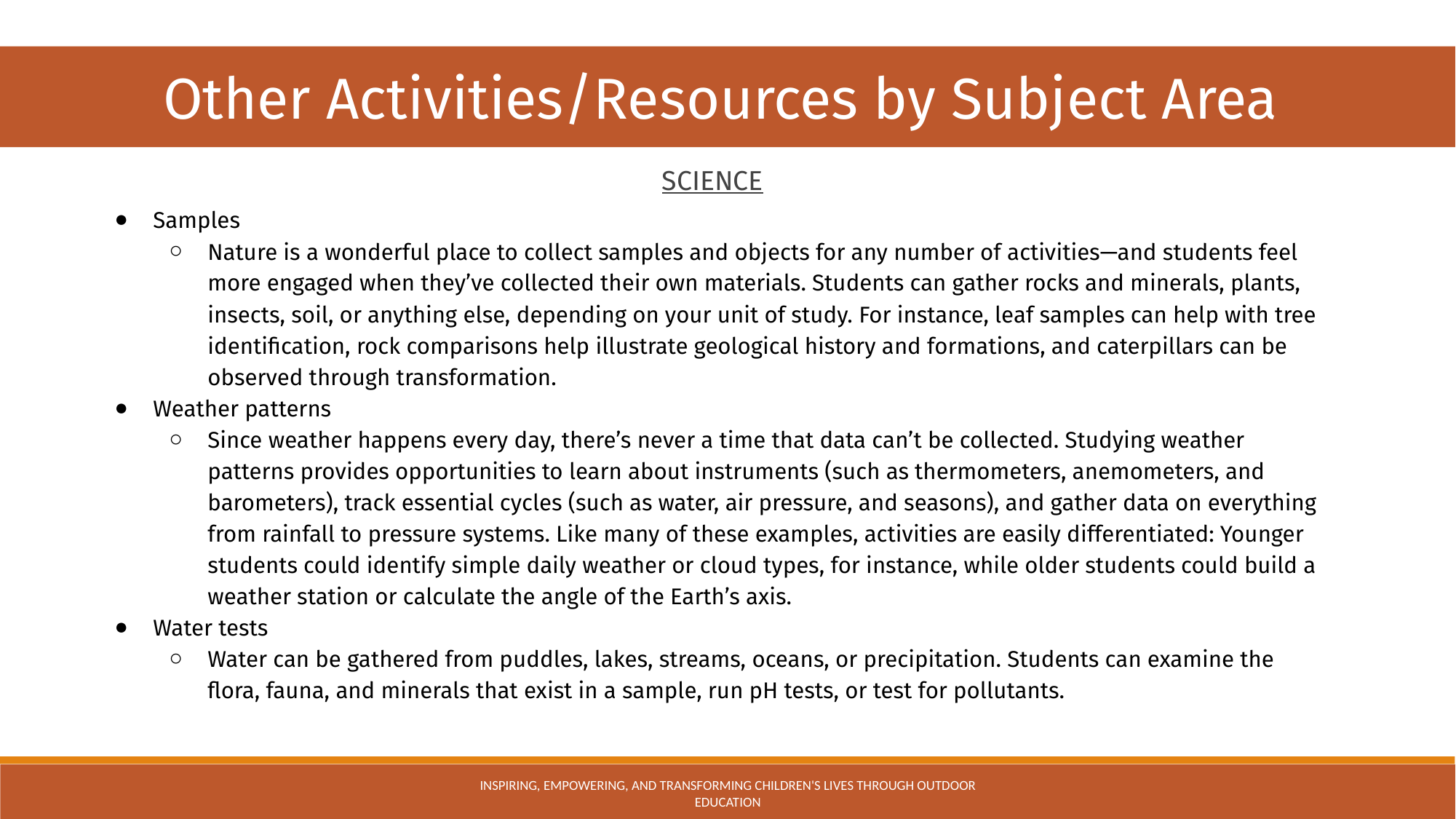

Other Activities/Resources by Subject Area
SCIENCE
Samples
Nature is a wonderful place to collect samples and objects for any number of activities—and students feel more engaged when they’ve collected their own materials. Students can gather rocks and minerals, plants, insects, soil, or anything else, depending on your unit of study. For instance, leaf samples can help with tree identification, rock comparisons help illustrate geological history and formations, and caterpillars can be observed through transformation.
Weather patterns
Since weather happens every day, there’s never a time that data can’t be collected. Studying weather patterns provides opportunities to learn about instruments (such as thermometers, anemometers, and barometers), track essential cycles (such as water, air pressure, and seasons), and gather data on everything from rainfall to pressure systems. Like many of these examples, activities are easily differentiated: Younger students could identify simple daily weather or cloud types, for instance, while older students could build a weather station or calculate the angle of the Earth’s axis.
Water tests
Water can be gathered from puddles, lakes, streams, oceans, or precipitation. Students can examine the flora, fauna, and minerals that exist in a sample, run pH tests, or test for pollutants.
INSPIRING, EMPOWERING, AND TRANSFORMING CHILDREN'S LIVES THROUGH OUTDOOR EDUCATION